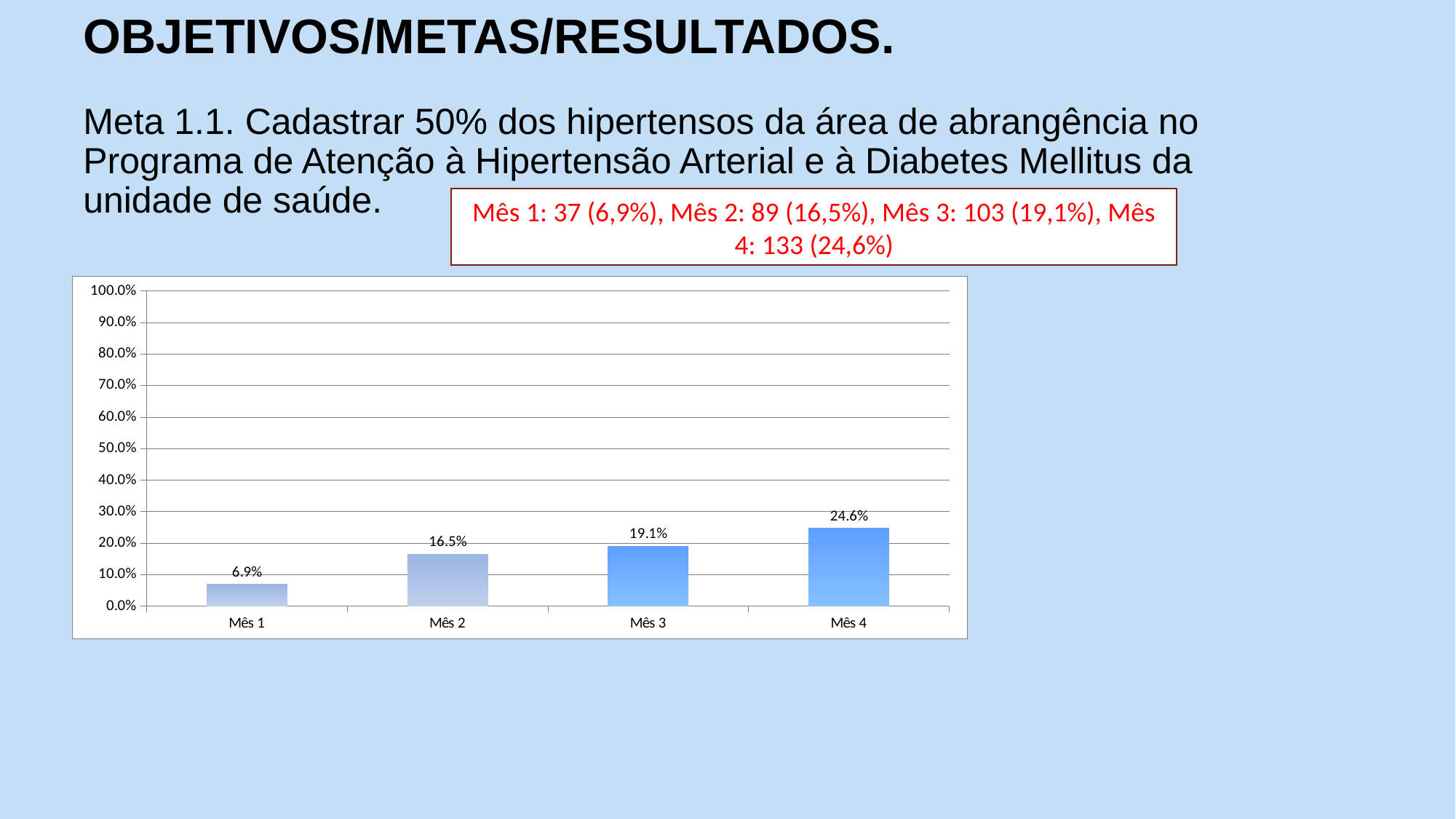

# OBJETIVOS/METAS/RESULTADOS. Meta 1.1. Cadastrar 50% dos hipertensos da área de abrangência no Programa de Atenção à Hipertensão Arterial e à Diabetes Mellitus da unidade de saúde.
Mês 1: 37 (6,9%), Mês 2: 89 (16,5%), Mês 3: 103 (19,1%), Mês 4: 133 (24,6%)

### Chart

| Category | Cobertura do programa de atenção ao  hipertenso na unidade de saúde |
|---|---|
| Mês 1 | 0.06851851851851852 |
| Mês 2 | 0.1648148148148148 |
| Mês 3 | 0.19074074074074074 |
| Mês 4 | 0.2462962962962963 |